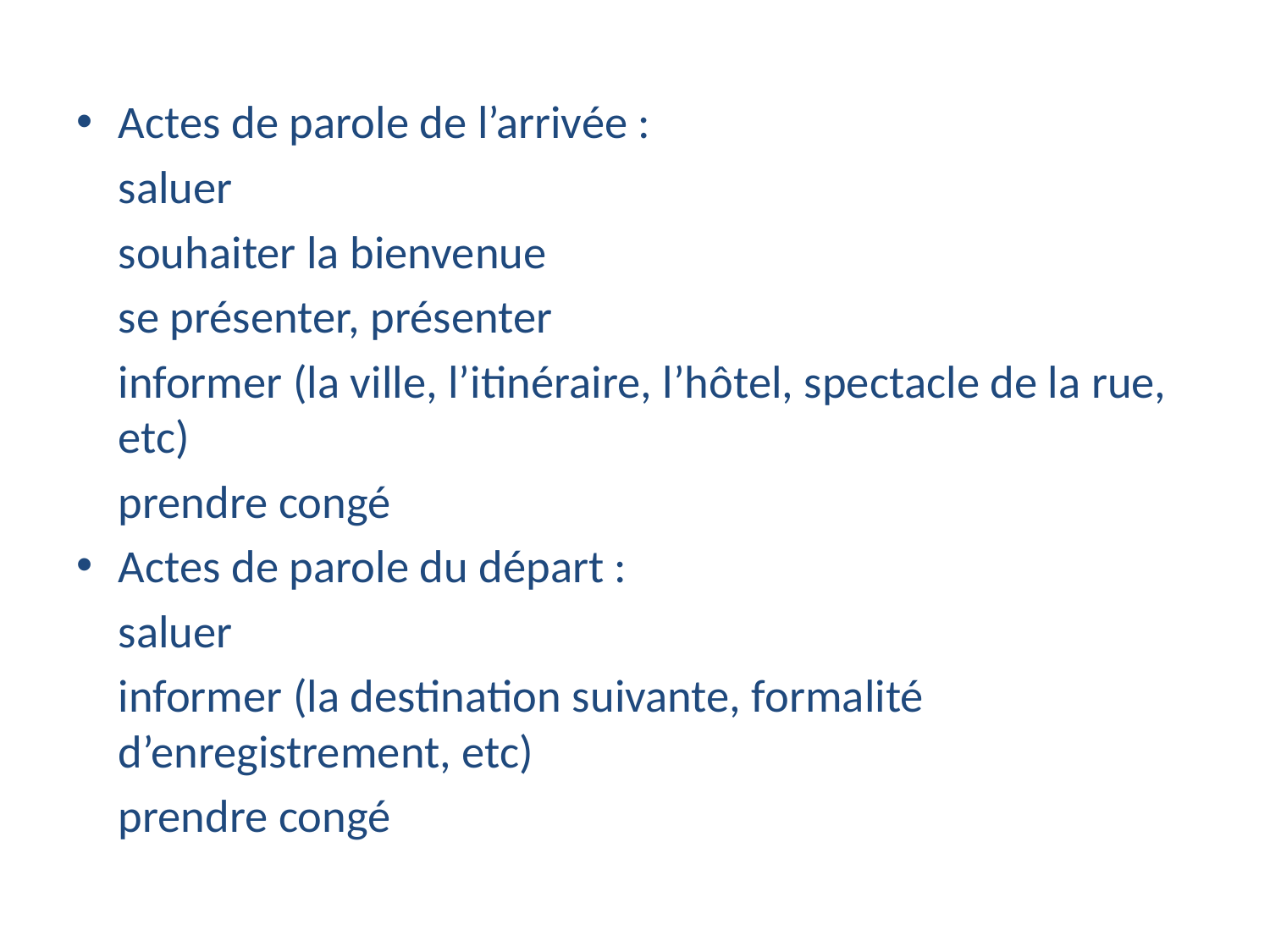

Actes de parole de l’arrivée :
	saluer
	souhaiter la bienvenue
	se présenter, présenter
	informer (la ville, l’itinéraire, l’hôtel, spectacle de la rue, etc)
	prendre congé
Actes de parole du départ :
	saluer
	informer (la destination suivante, formalité d’enregistrement, etc)
	prendre congé